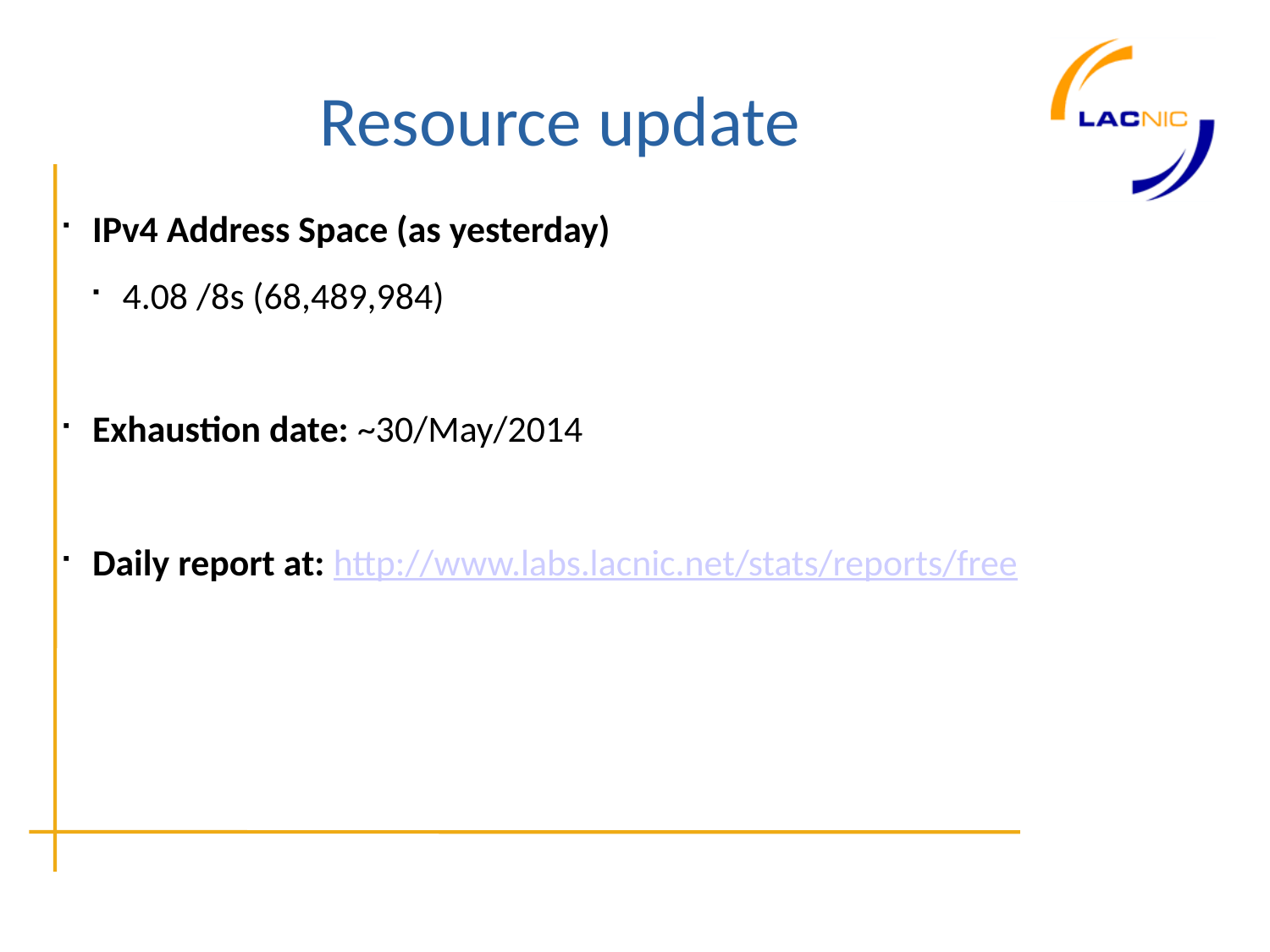

Resource update
IPv4 Address Space (as yesterday)
4.08 /8s (68,489,984)

Exhaustion date: ~30/May/2014

Daily report at: http://www.labs.lacnic.net/stats/reports/free